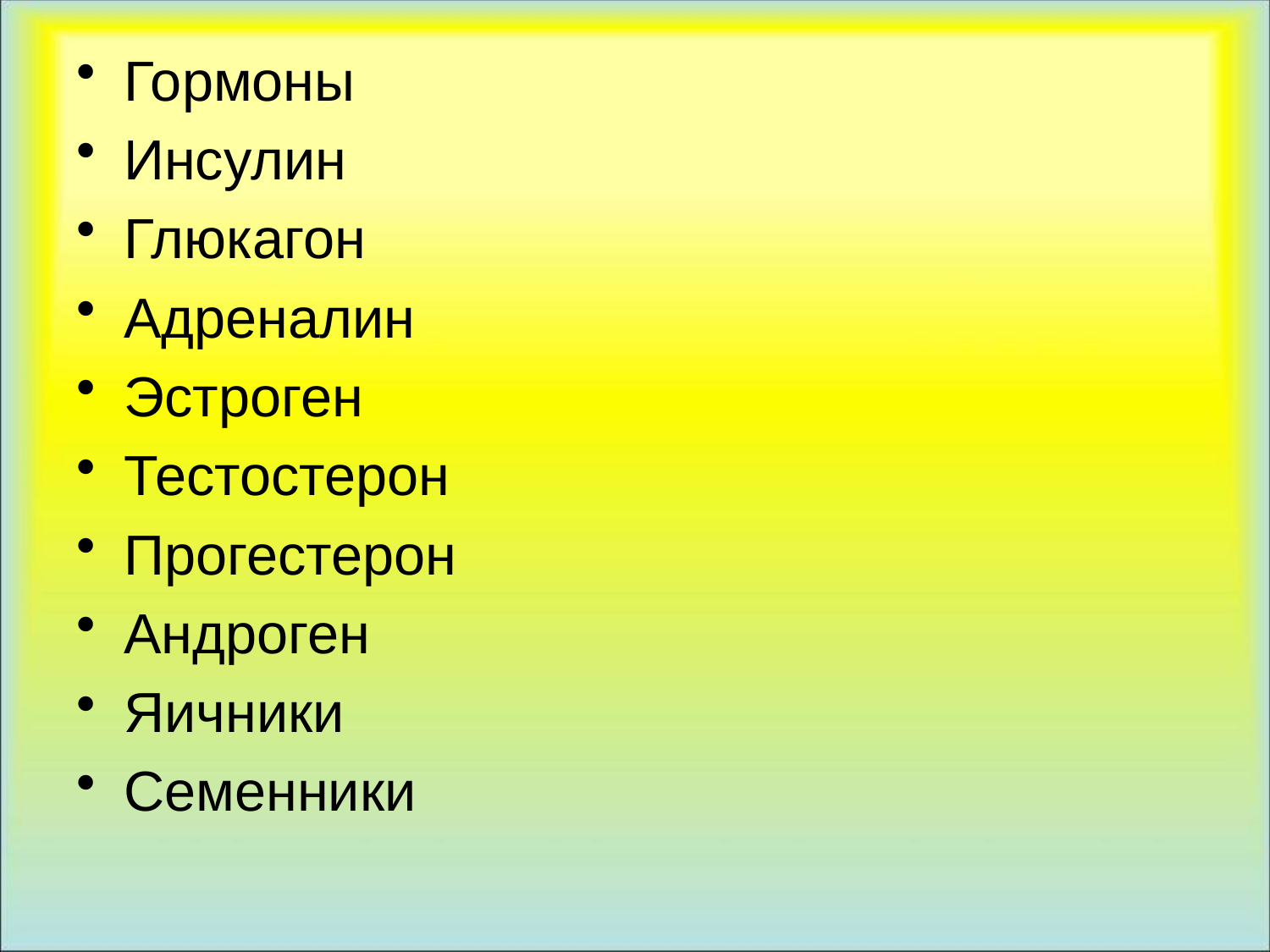

# Гормоны
Инсулин
Глюкагон
Адреналин
Эстроген
Тестостерон
Прогестерон
Андроген
Яичники
Семенники